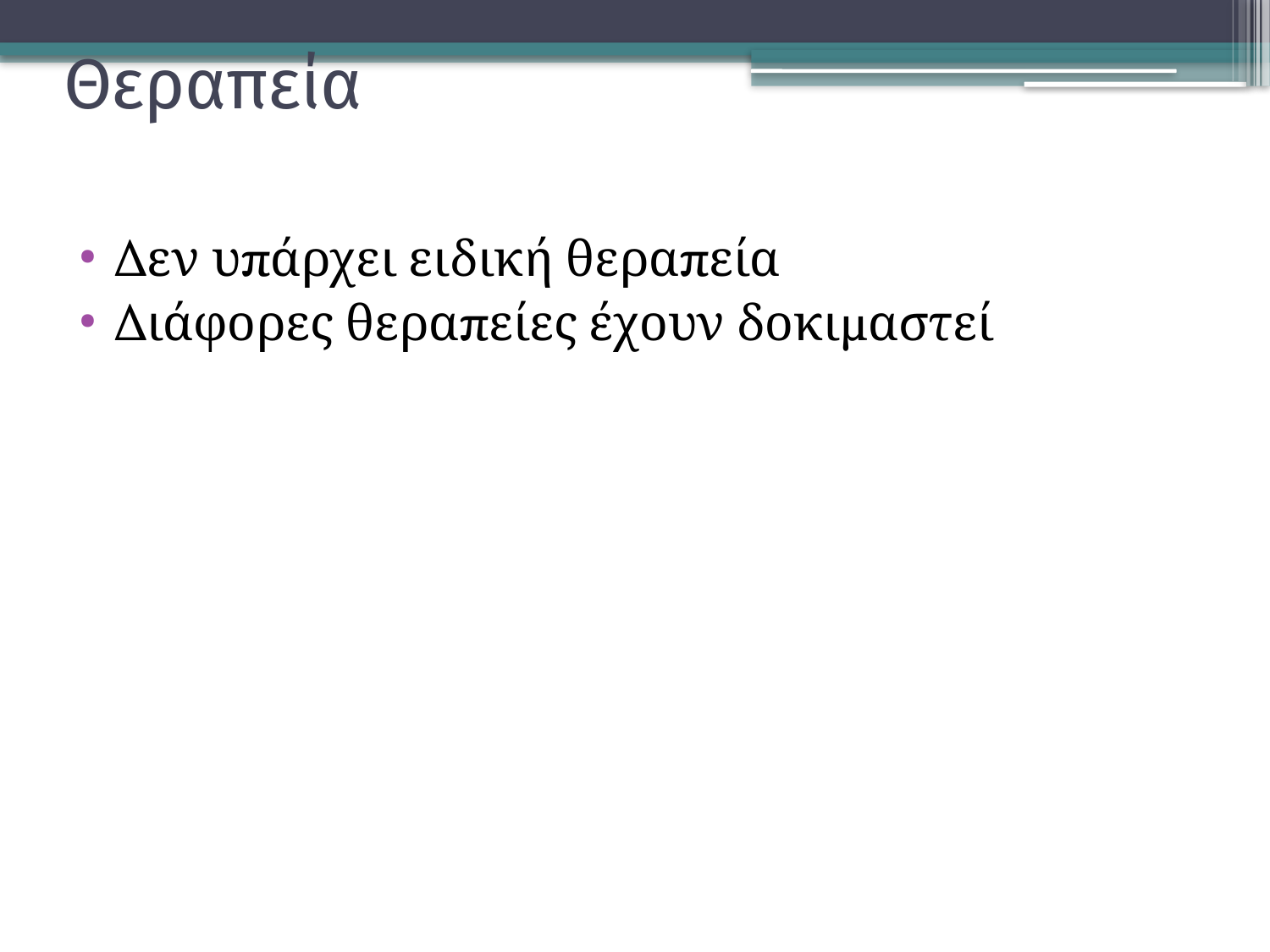

Θεραπεία
# Δεν υπάρχει ειδική θεραπεία
Διάφορες θεραπείες έχουν δοκιμαστεί